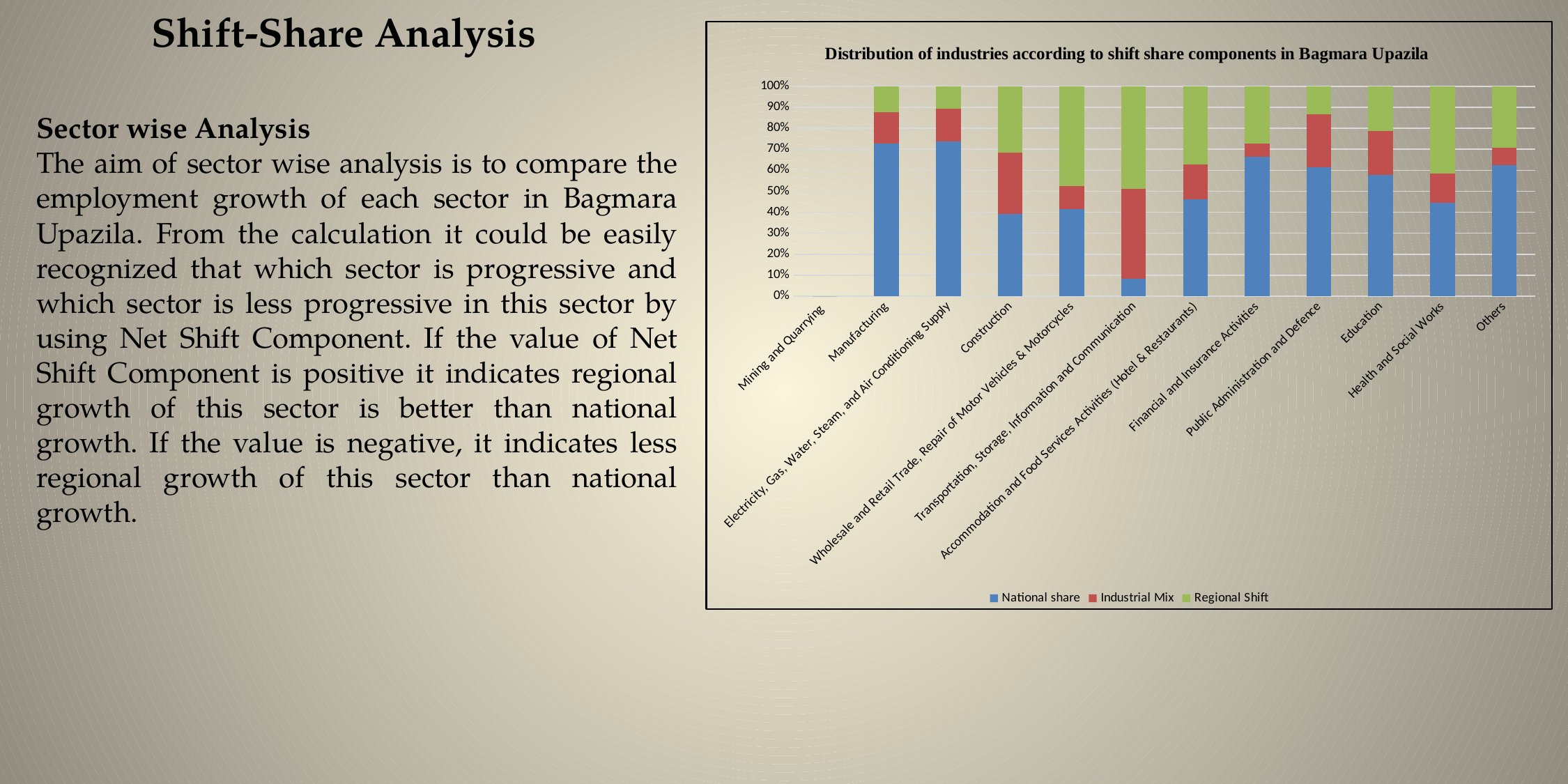

Shift-Share Analysis

### Chart: Distribution of industries according to shift share components in Bagmara Upazila

| Category | National share | Industrial Mix | Regional Shift |
|---|---|---|---|
| Mining and Quarrying  | 0.0 | 0.0 | 0.0 |
| Manufacturing | 4250.610000000002 | 871.92 | -726.5999999999998 |
| Electricity, Gas, Water, Steam, and Air Conditioning Supply | 4.68 | 1.0 | -0.680000000000001 |
| Construction | 23.4 | -17.599999999999987 | -18.799999999999986 |
| Wholesale and Retail Trade, Repair of Motor Vehicles & Motorcycles | 7048.08 | -1867.44 | 8072.160000000004 |
| Transportation, Storage, Information and Communication | 468.0 | 2432.0 | -2780.0 |
| Accommodation and Food Services Activities (Hotel & Restaurants) | 913.7700000000006 | -328.01999999999964 | 734.14 |
| Financial and Insurance Activities | 500.76 | -47.07999999999996 | -205.44000000000003 |
| Public Administration and Defence | 561.5999999999999 | -230.4 | -120.0 |
| Education | 4617.99 | -1697.21 | -1697.21 |
| Health and Social Works | 347.48999999999927 | -106.92 | 323.7299999999994 |
| Others | 3458.52 | 443.40000000000026 | -1625.8000000000002 |
Sector wise Analysis
The aim of sector wise analysis is to compare the employment growth of each sector in Bagmara Upazila. From the calculation it could be easily recognized that which sector is progressive and which sector is less progressive in this sector by using Net Shift Component. If the value of Net Shift Component is positive it indicates regional growth of this sector is better than national growth. If the value is negative, it indicates less regional growth of this sector than national growth.